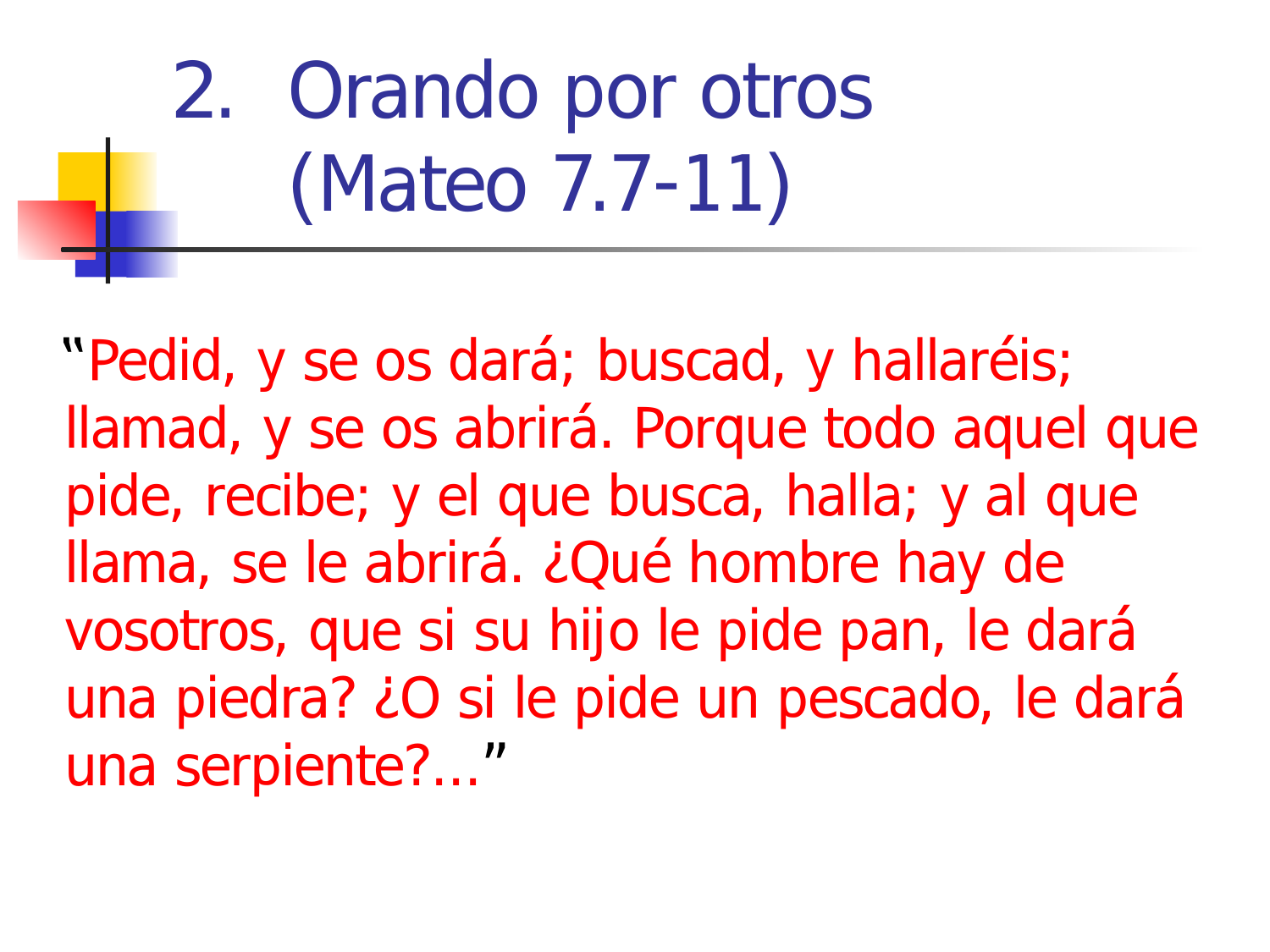

# Orando por otros (Mateo 7.7-11)
“Pedid, y se os dará; buscad, y hallaréis; llamad, y se os abrirá. Porque todo aquel que pide, recibe; y el que busca, halla; y al que llama, se le abrirá. ¿Qué hombre hay de vosotros, que si su hijo le pide pan, le dará una piedra? ¿O si le pide un pescado, le dará una serpiente?...”